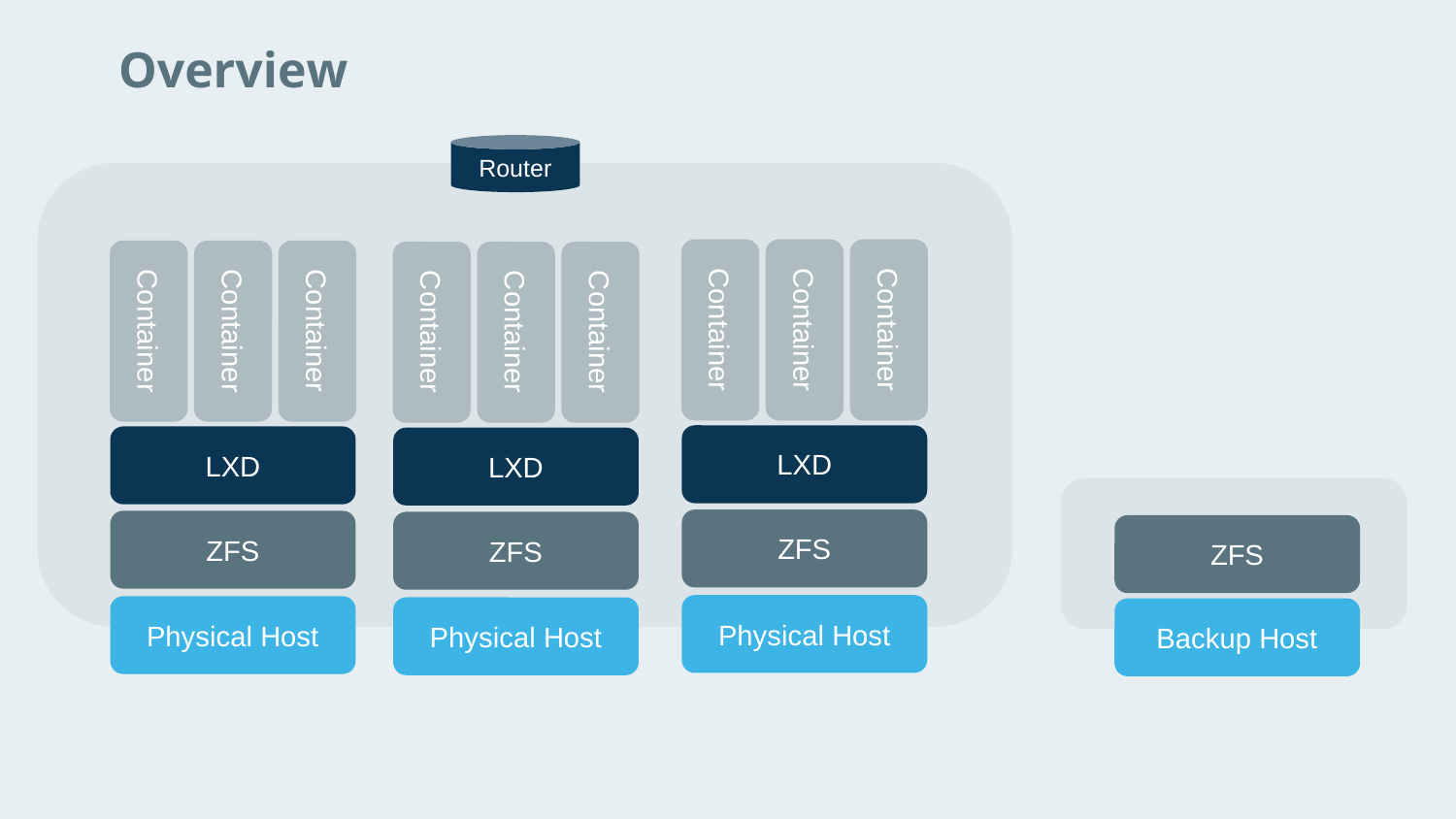

Overview
Router

Container
Container
Container
Container
Container
Container
Container
Container
Container
LXD
LXD
LXD

ZFS
ZFS
ZFS
ZFS
Physical Host
Physical Host
Physical Host
Backup Host